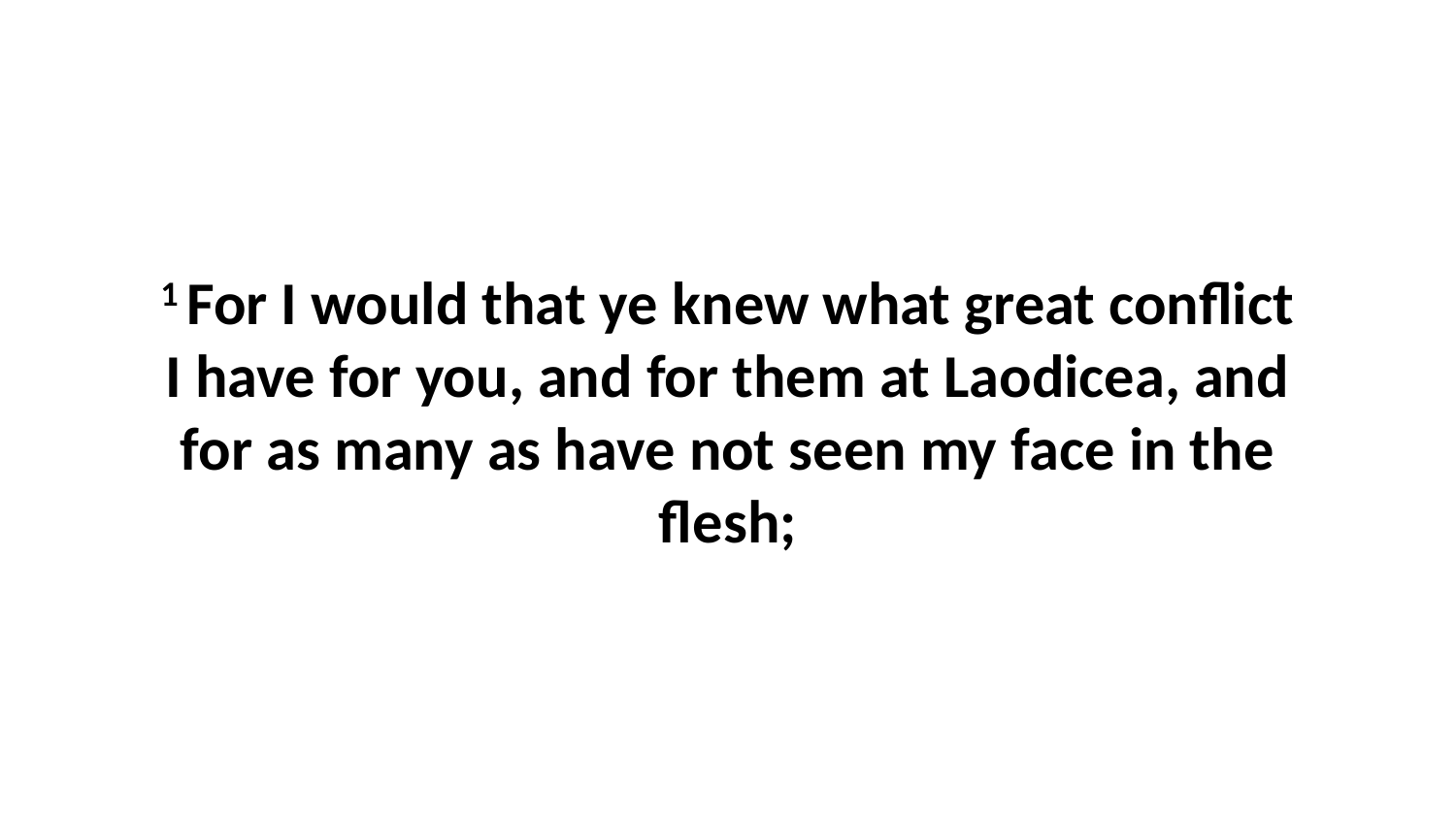

1 For I would that ye knew what great conflict I have for you, and for them at Laodicea, and for as many as have not seen my face in the flesh;